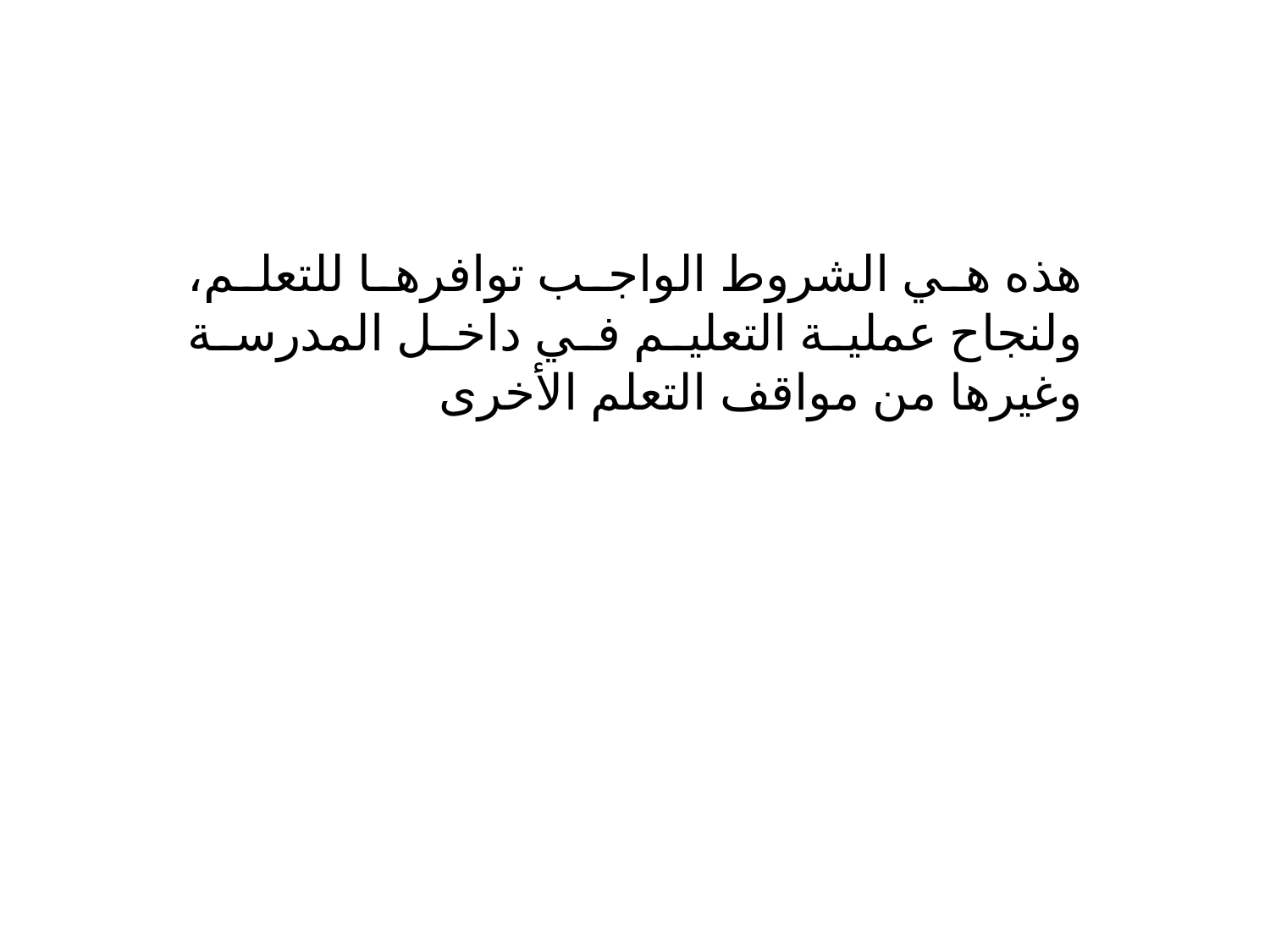

هذه هي الشروط الواجب توافرها للتعلم، ولنجاح عملية التعليم في داخل المدرسة وغيرها من مواقف التعلم الأخرى